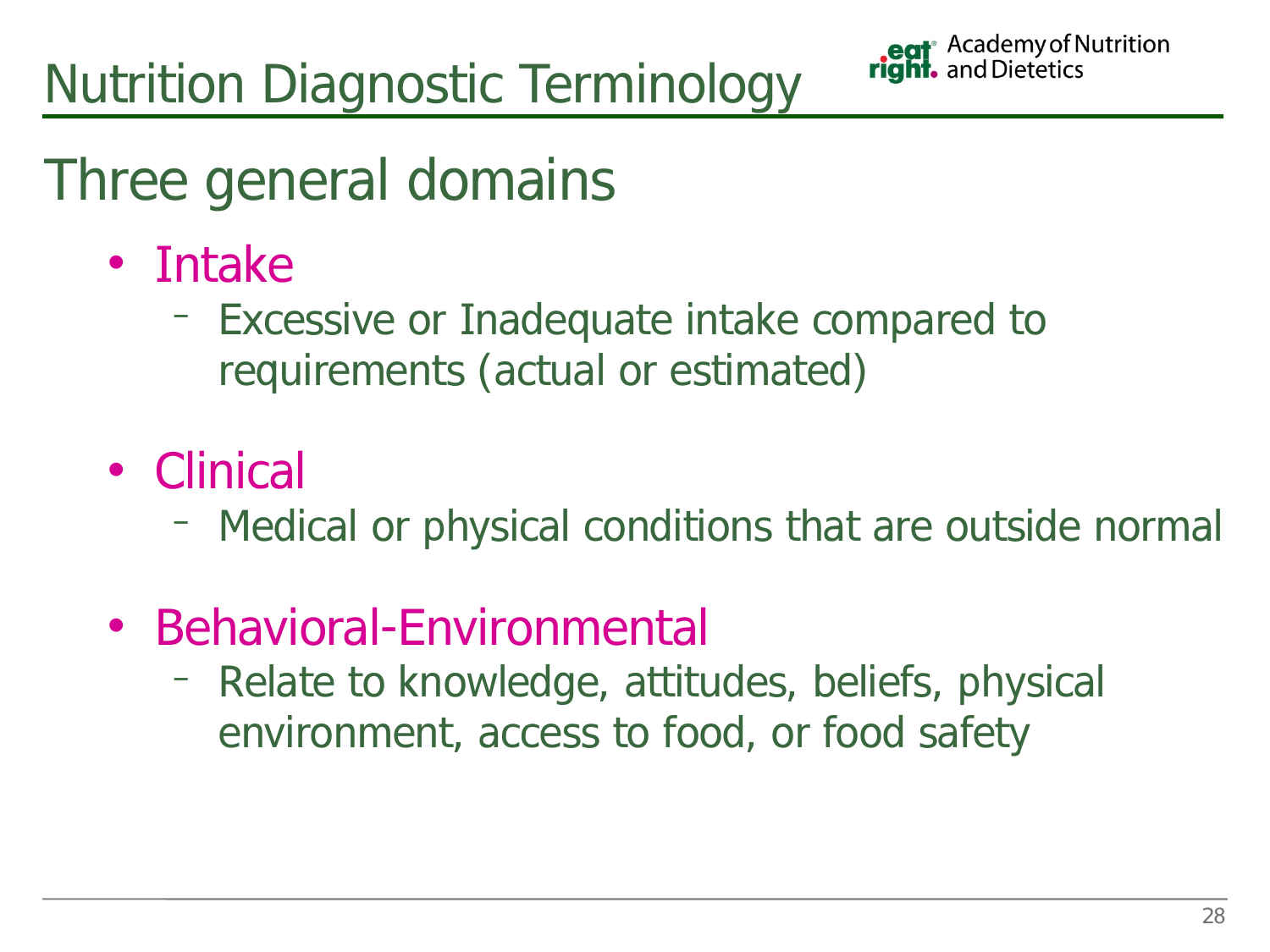

# Nutrition Diagnostic Terminology
Three general domains

Intake
Excessive or Inadequate intake compared to requirements (actual or estimated)

Clinical
Medical or physical conditions that are outside normal

Behavioral-Environmental
Relate to knowledge, attitudes, beliefs, physical environment, access to food, or food safety
28